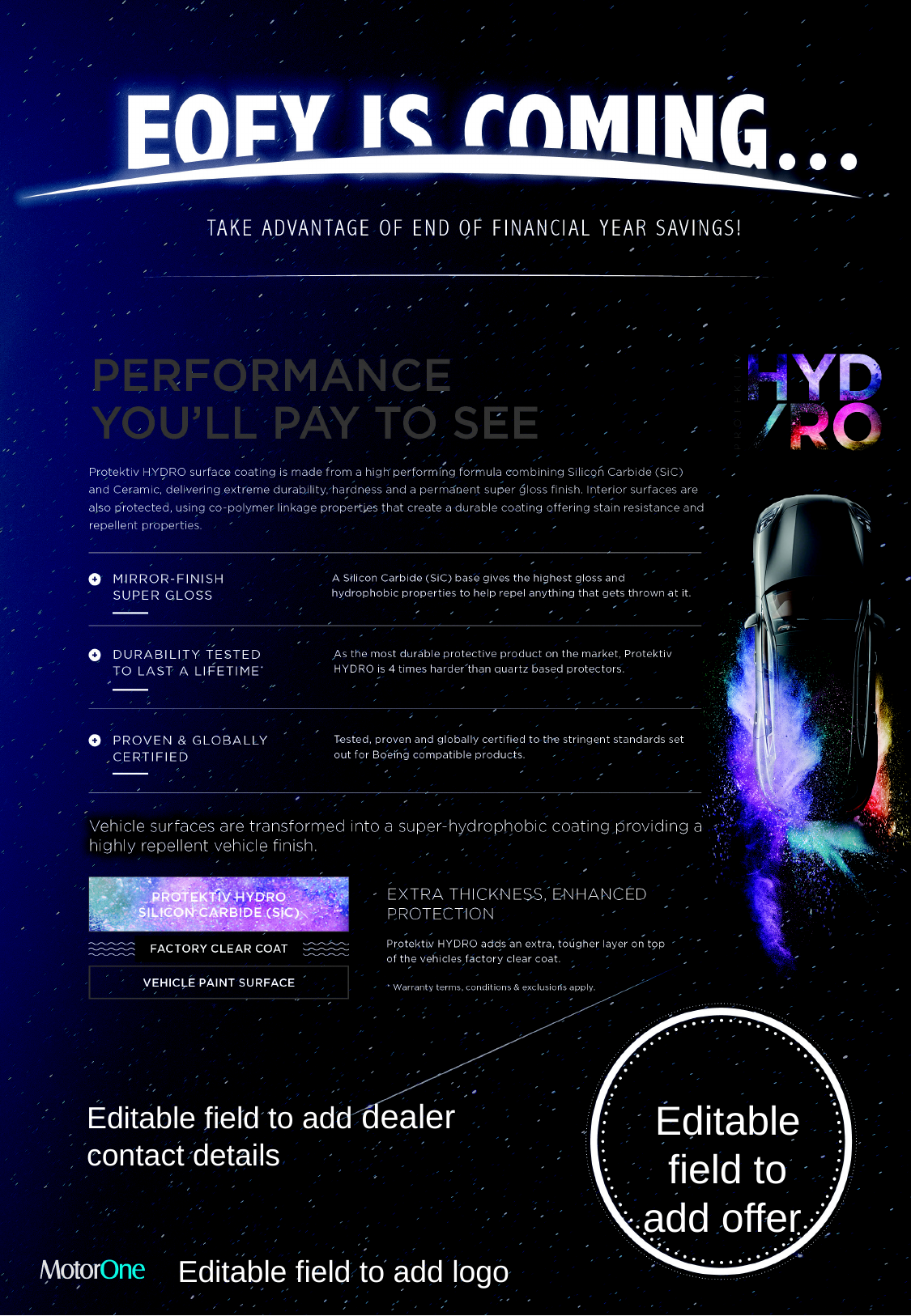

Editable field to add dealer contact details
Editable field to add offer
Editable field to add logo